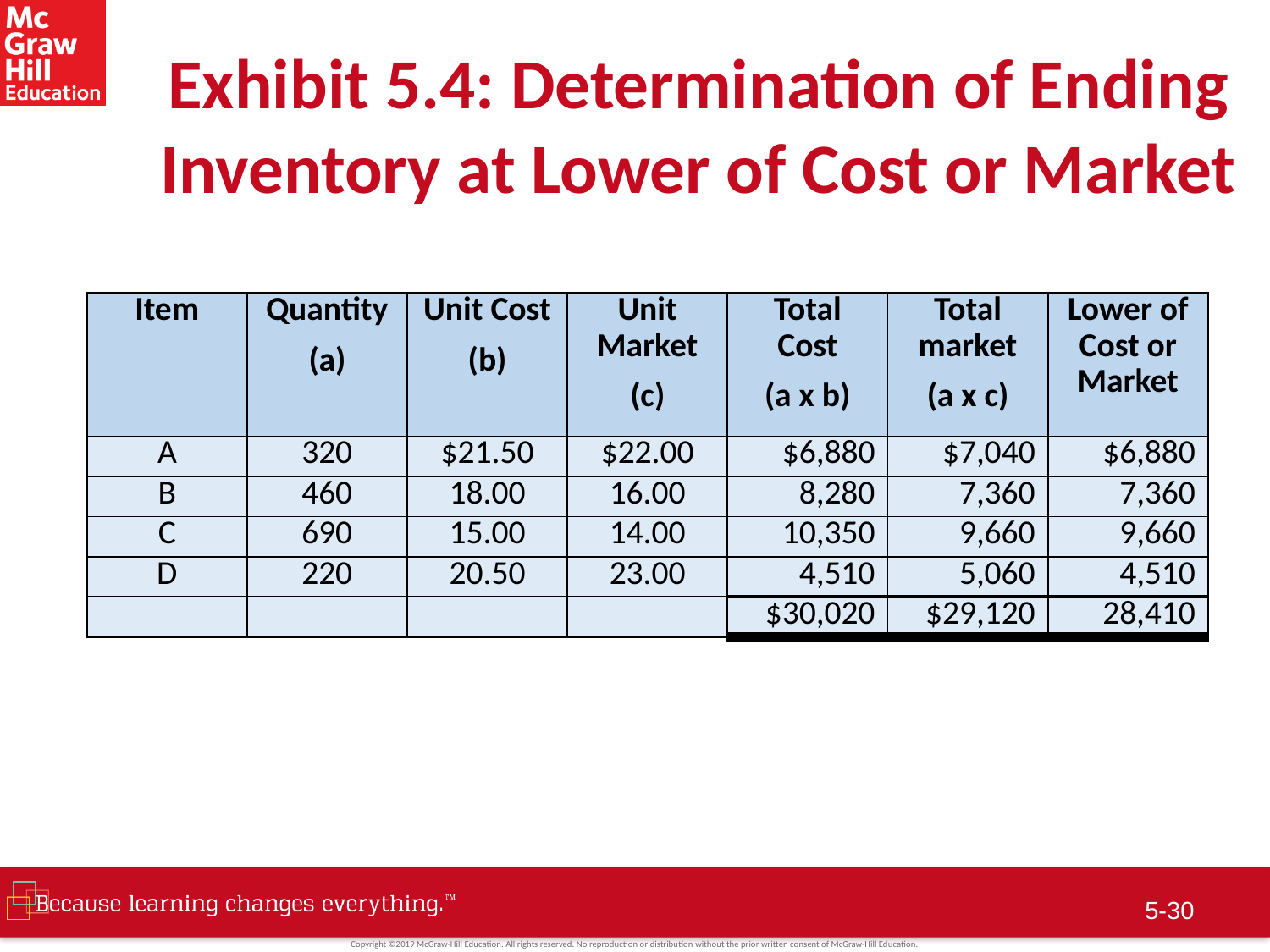

# Exhibit 5.4: Determination of Ending Inventory at Lower of Cost or Market
| Item | Quantity (a) | Unit Cost (b) | Unit Market (c) | Total Cost (a x b) | Total market (a x c) | Lower of Cost or Market |
| --- | --- | --- | --- | --- | --- | --- |
| A | 320 | $21.50 | $22.00 | $6,880 | $7,040 | $6,880 |
| B | 460 | 18.00 | 16.00 | 8,280 | 7,360 | 7,360 |
| C | 690 | 15.00 | 14.00 | 10,350 | 9,660 | 9,660 |
| D | 220 | 20.50 | 23.00 | 4,510 | 5,060 | 4,510 |
|  |  |  |  | $30,020 | $29,120 | 28,410 |
5-30